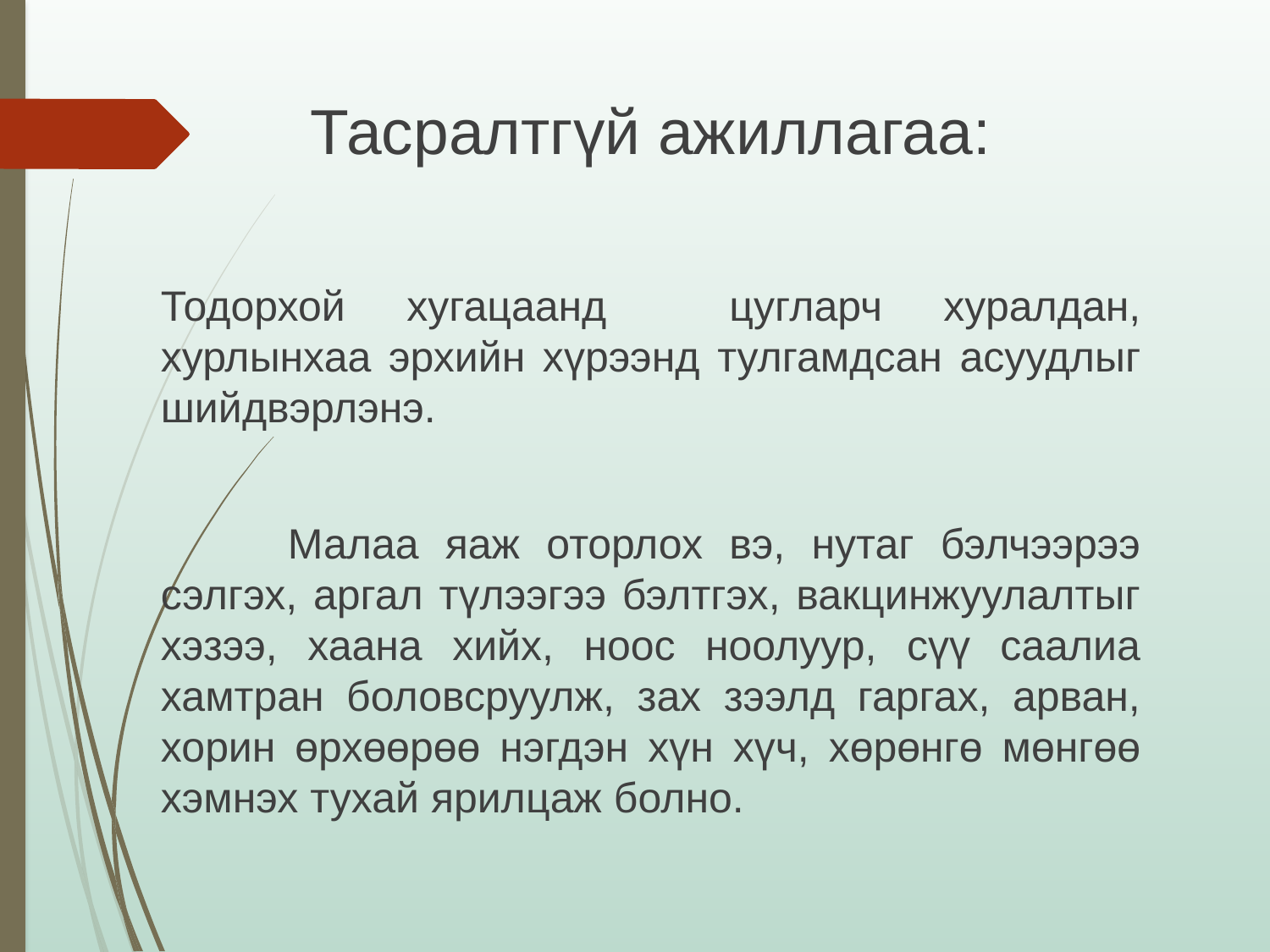

Тасралтгүй ажиллагаа:

Тодорхой хугацаанд  цугларч хуралдан, хурлынхаа эрхийн хүрээнд тулгамдсан асуудлыг шийдвэрлэнэ.

	Малаа яаж оторлох вэ, нутаг бэлчээрээ сэлгэх, аргал түлээгээ бэлтгэх, вакцинжуулалтыг хэзээ, хаана хийх, ноос ноолуур, сүү саалиа хамтран боловсруулж, зах зээлд гаргах, арван, хорин өрхөөрөө нэгдэн хүн хүч, хөрөнгө мөнгөө хэмнэх тухай ярилцаж болно.